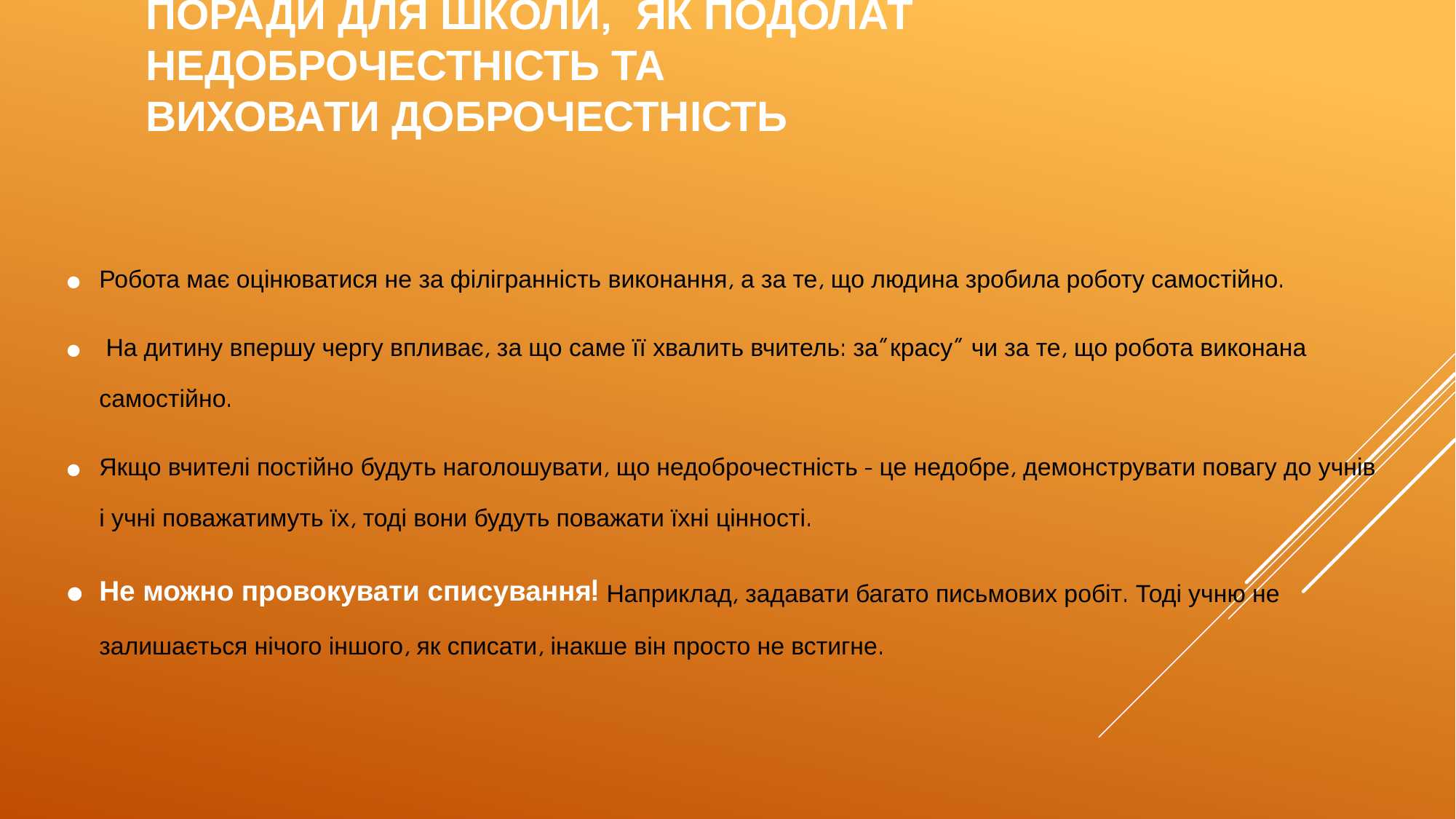

# ПОРАДИ ДЛЯ ШКОЛИ,  ЯК ПОДОЛАТ НЕДОБРОЧЕСТНІСТЬ ТА  ВИХОВАТИ ДОБРОЧЕСТНІСТЬ

Робота має оцінюватися не за філігранність виконання, а за те, що людина зробила роботу самостійно.
 На дитину впершу чергу впливає, за що саме її хвалить вчитель: за”красу” чи за те, що робота виконана самостійно.
Якщо вчителі постійно будуть наголошувати, що недоброчестність - це недобре, демонструвати повагу до учнів і учні поважатимуть їх, тоді вони будуть поважати їхні цінності.
Не можно провокувати списування! Наприклад, задавати багато письмових робіт. Тоді учню не залишається нічого іншого, як списати, інакше він просто не встигне.